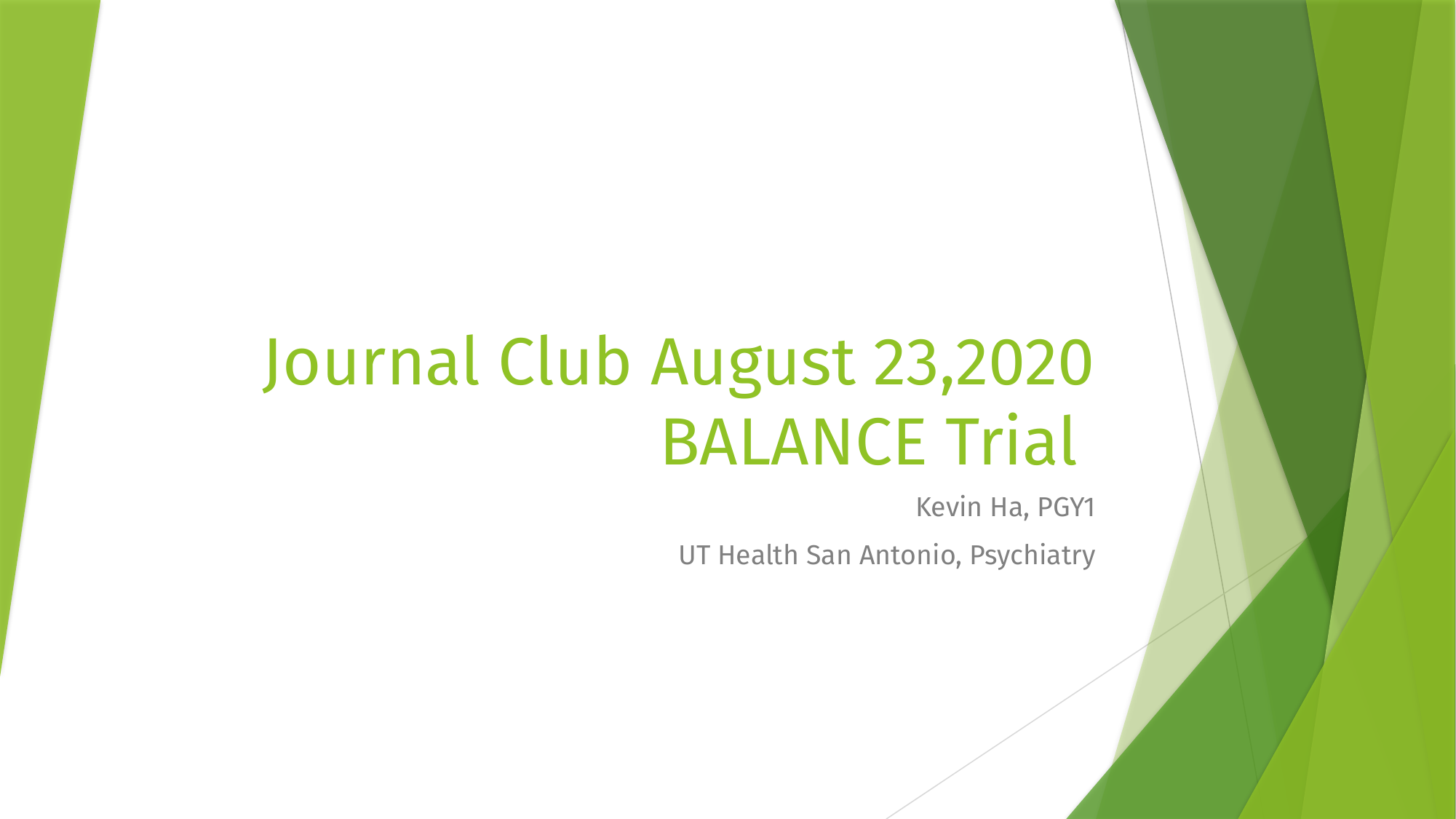

# Journal Club August 23,2020 BALANCE Trial
Kevin Ha, PGY1
UT Health San Antonio, Psychiatry